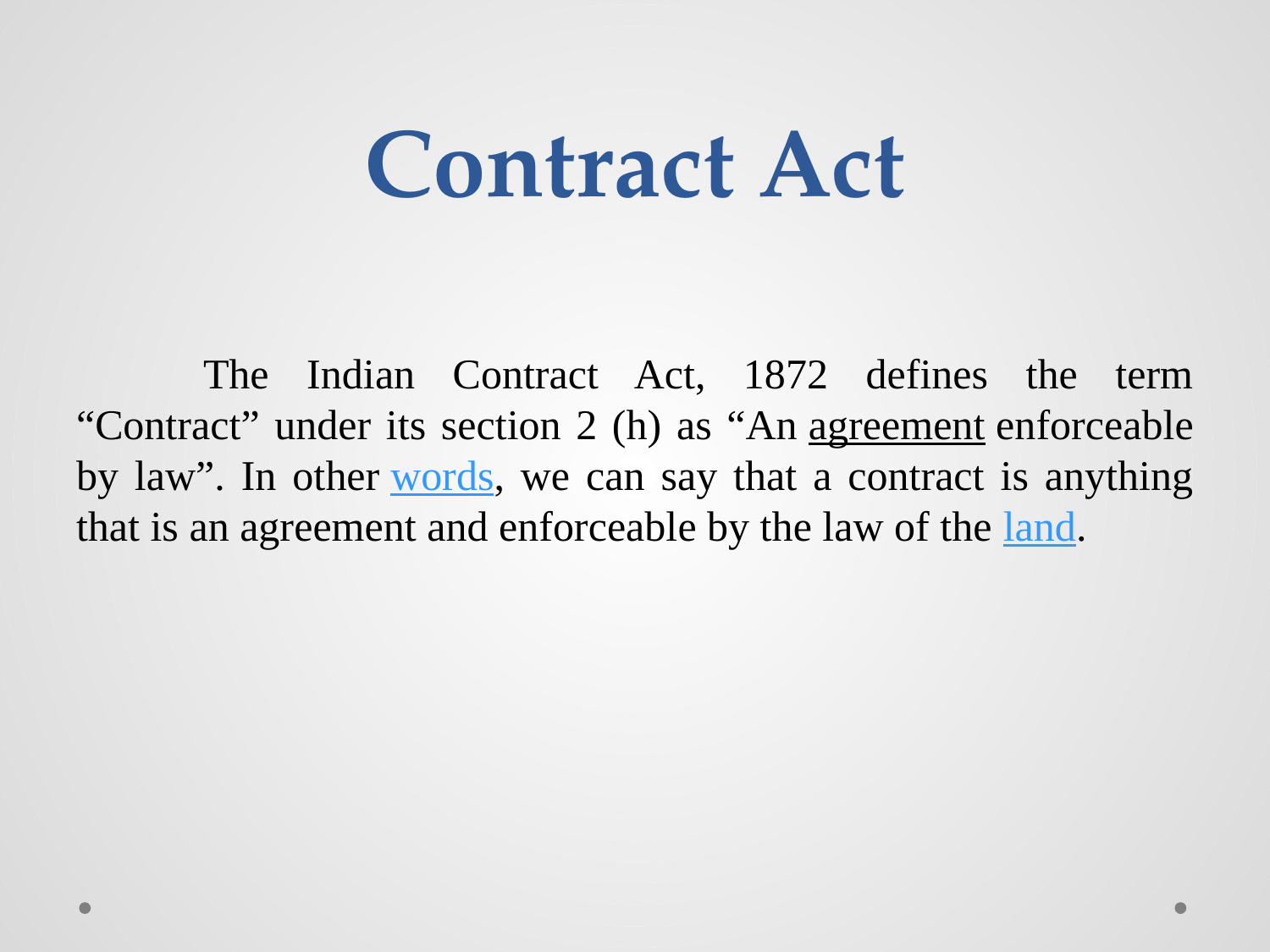

# Contract Act

	The Indian Contract Act, 1872 defines the term “Contract” under its section 2 (h) as “An agreement enforceable by law”. In other words, we can say that a contract is anything that is an agreement and enforceable by the law of the land.